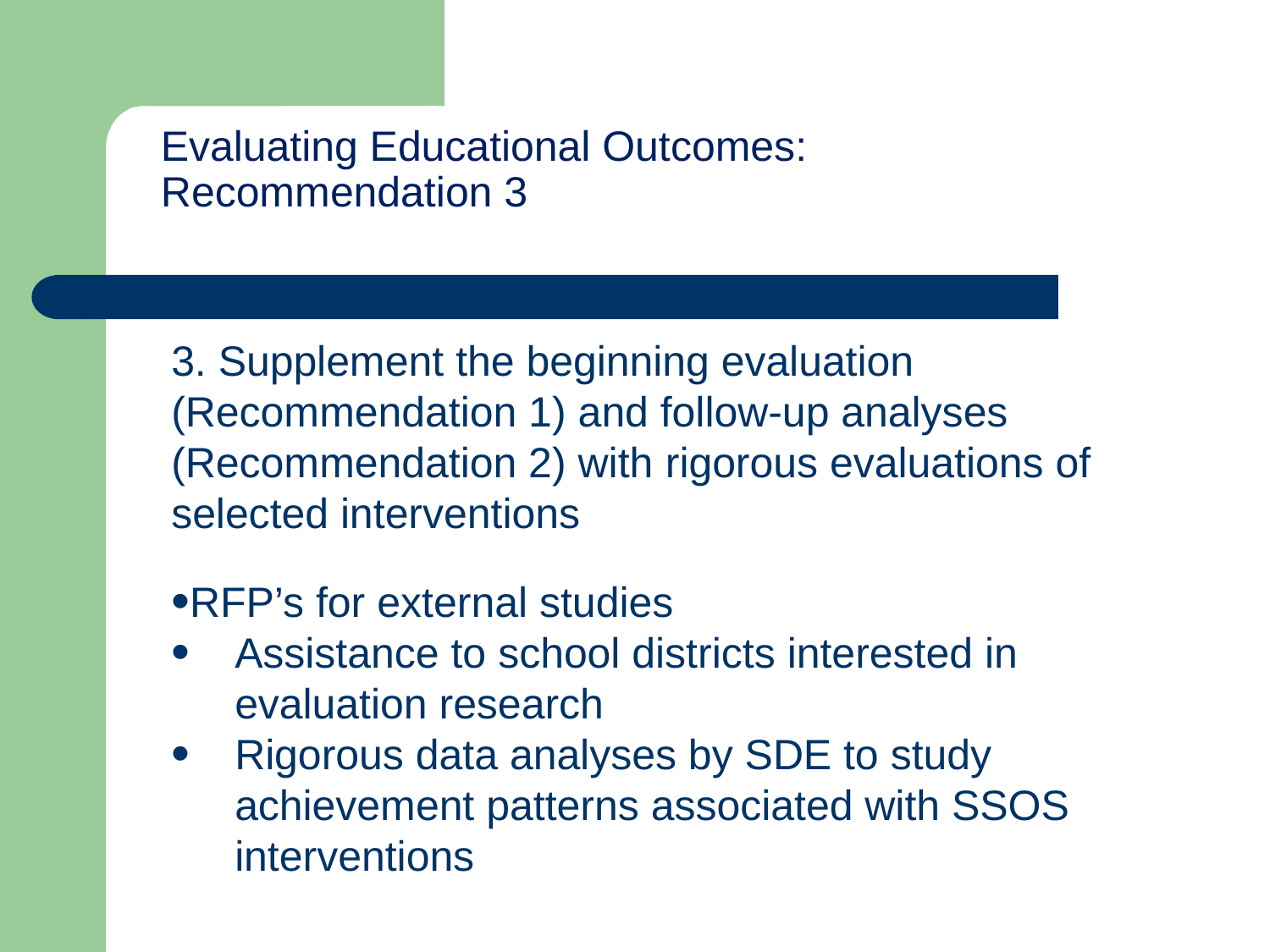

# Evaluating Educational Outcomes: Recommendation 3
3. Supplement the beginning evaluation (Recommendation 1) and follow-up analyses (Recommendation 2) with rigorous evaluations of selected interventions

RFP’s for external studies
Assistance to school districts interested in evaluation research
Rigorous data analyses by SDE to study achievement patterns associated with SSOS interventions